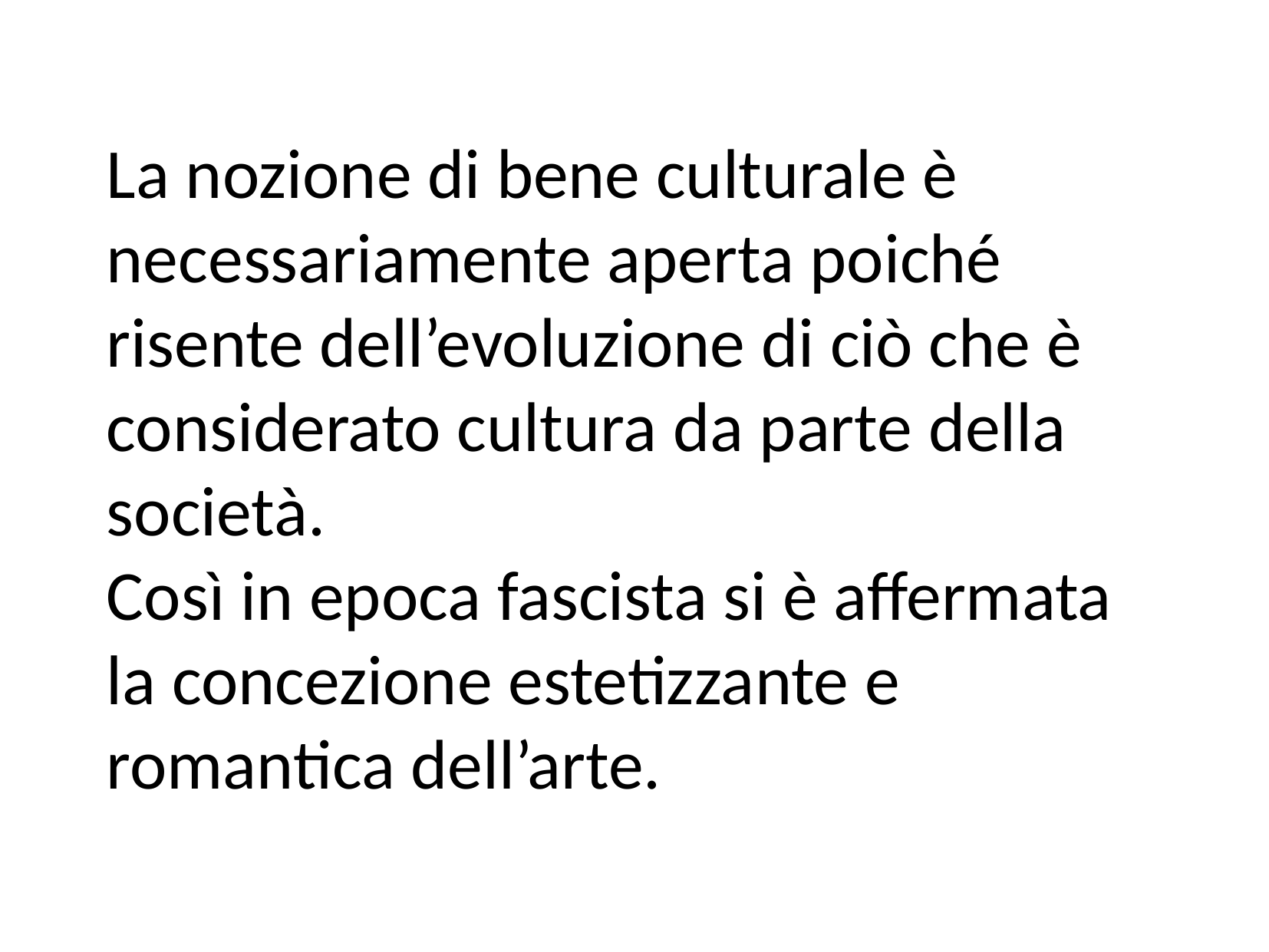

La nozione di bene culturale è necessariamente aperta poiché risente dell’evoluzione di ciò che è considerato cultura da parte della società.
Così in epoca fascista si è affermata la concezione estetizzante e romantica dell’arte.